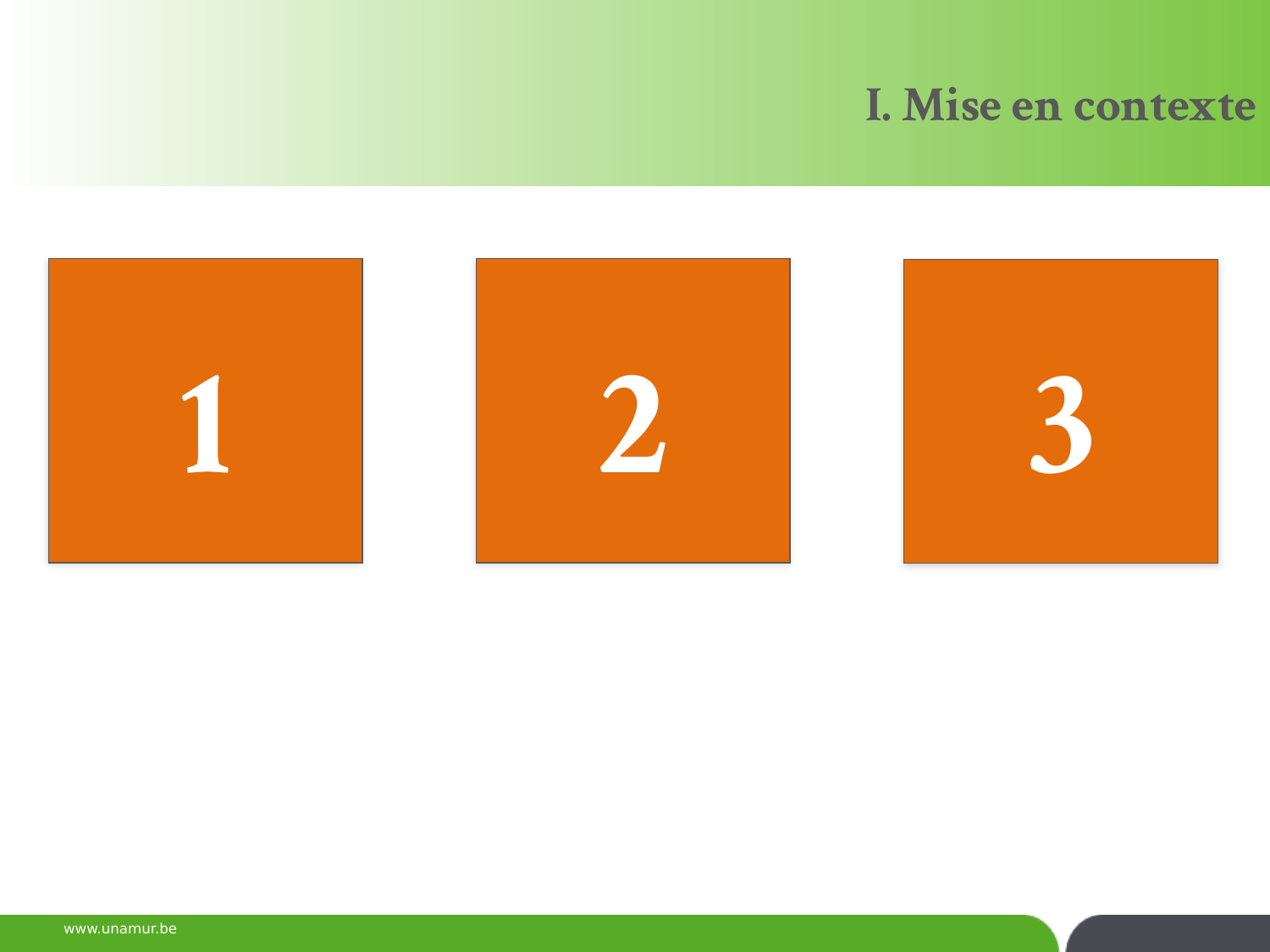

I. Mise en contexte

1
2
3